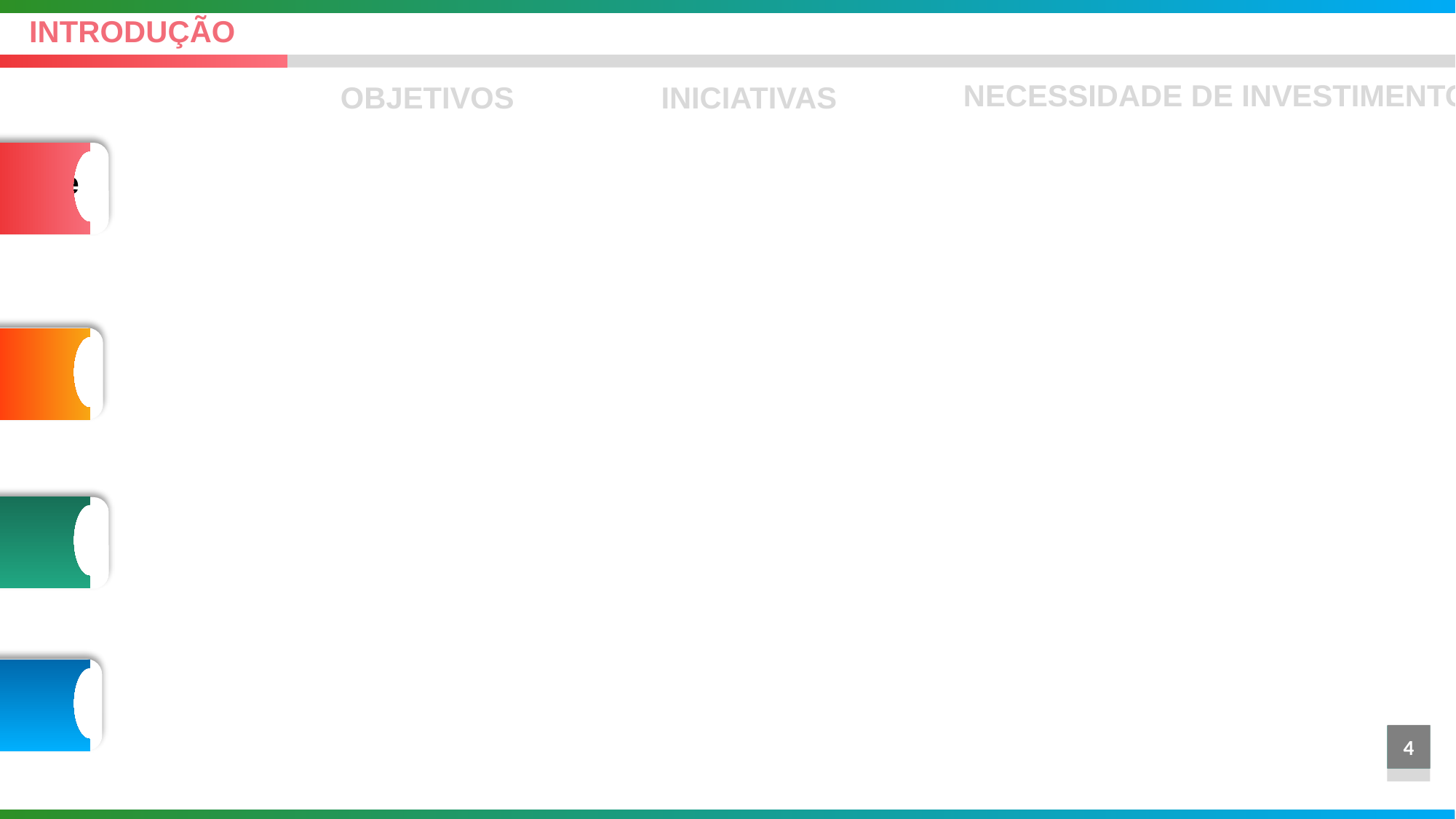

INTRODUÇÃO

NECESSIDADE DE INVESTIMENTO
OBJETIVOS
INICIATIVAS

Importância da utilização de instrumentos de ponta, aliados à tecnologias de rastreamento, para auxiliar no monitoramento, diagnóstico e modelagem

Radar Meteorológico com alcance de 400km

Rede do CEMADEN

Ensino, Pesquisa e Extensão

4